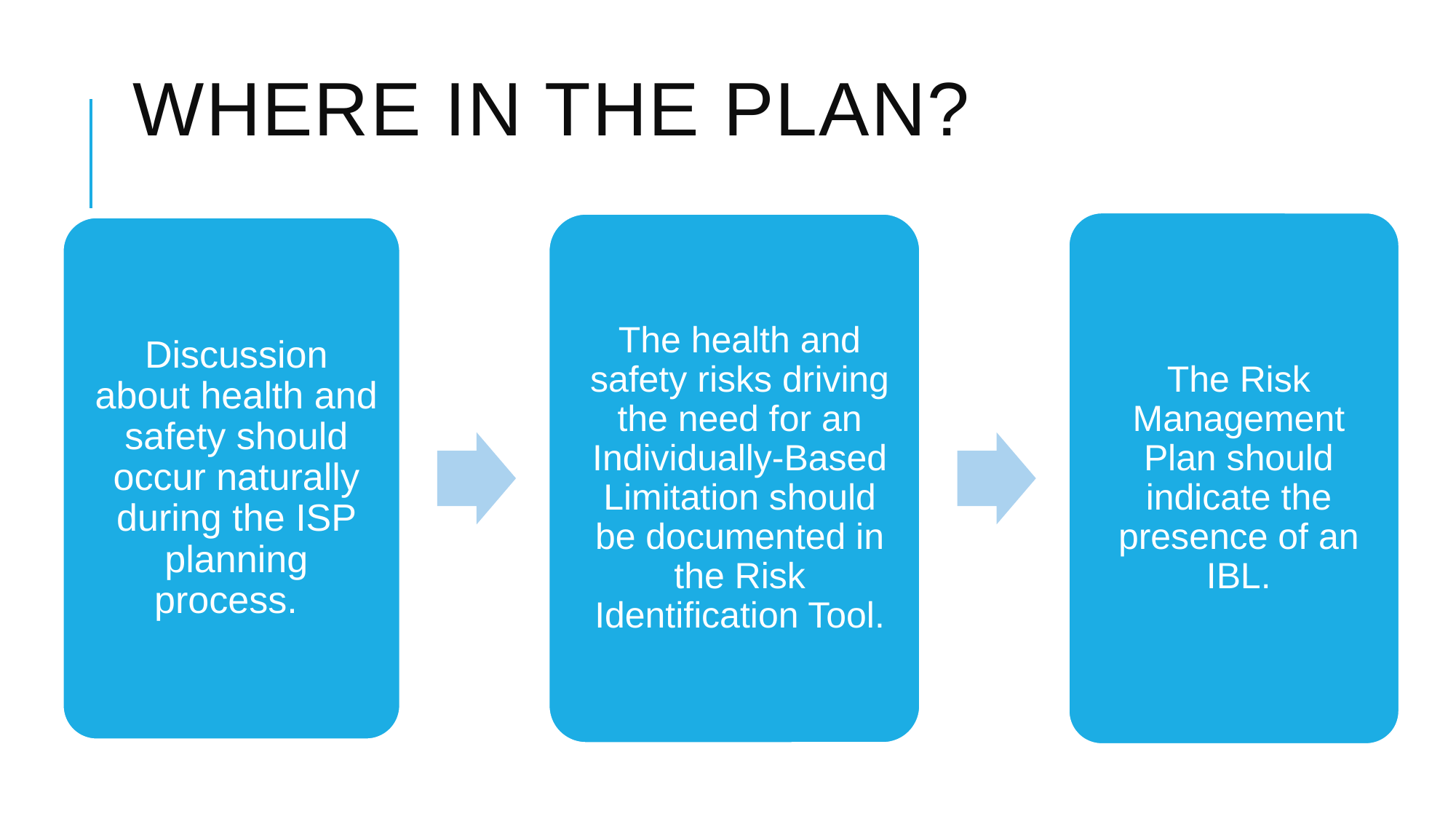

# Where in the plan?
Discussion about health and safety should occur naturally during the ISP planning process.

The health and safety risks driving the need for an Individually-Based Limitation should be documented in the Risk Identification Tool.

The Risk Management Plan should indicate the presence of an IBL.